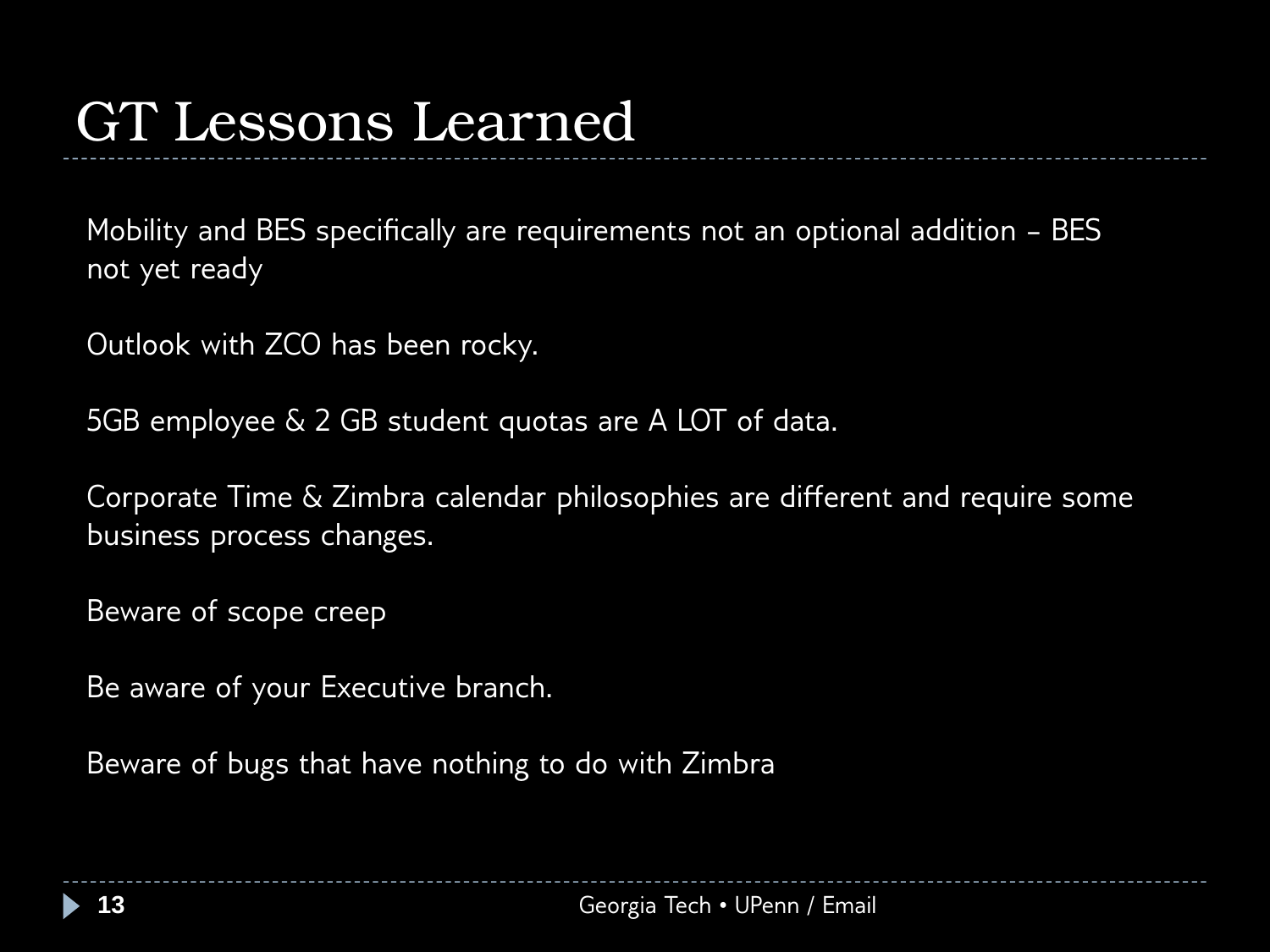

# GT Lessons Learned
Mobility and BES specifically are requirements not an optional addition – BES not yet ready

Outlook with ZCO has been rocky.

5GB employee & 2 GB student quotas are A LOT of data.

Corporate Time & Zimbra calendar philosophies are different and require some business process changes.

Beware of scope creep

Be aware of your Executive branch.

Beware of bugs that have nothing to do with Zimbra

13
Georgia Tech • UPenn / Email